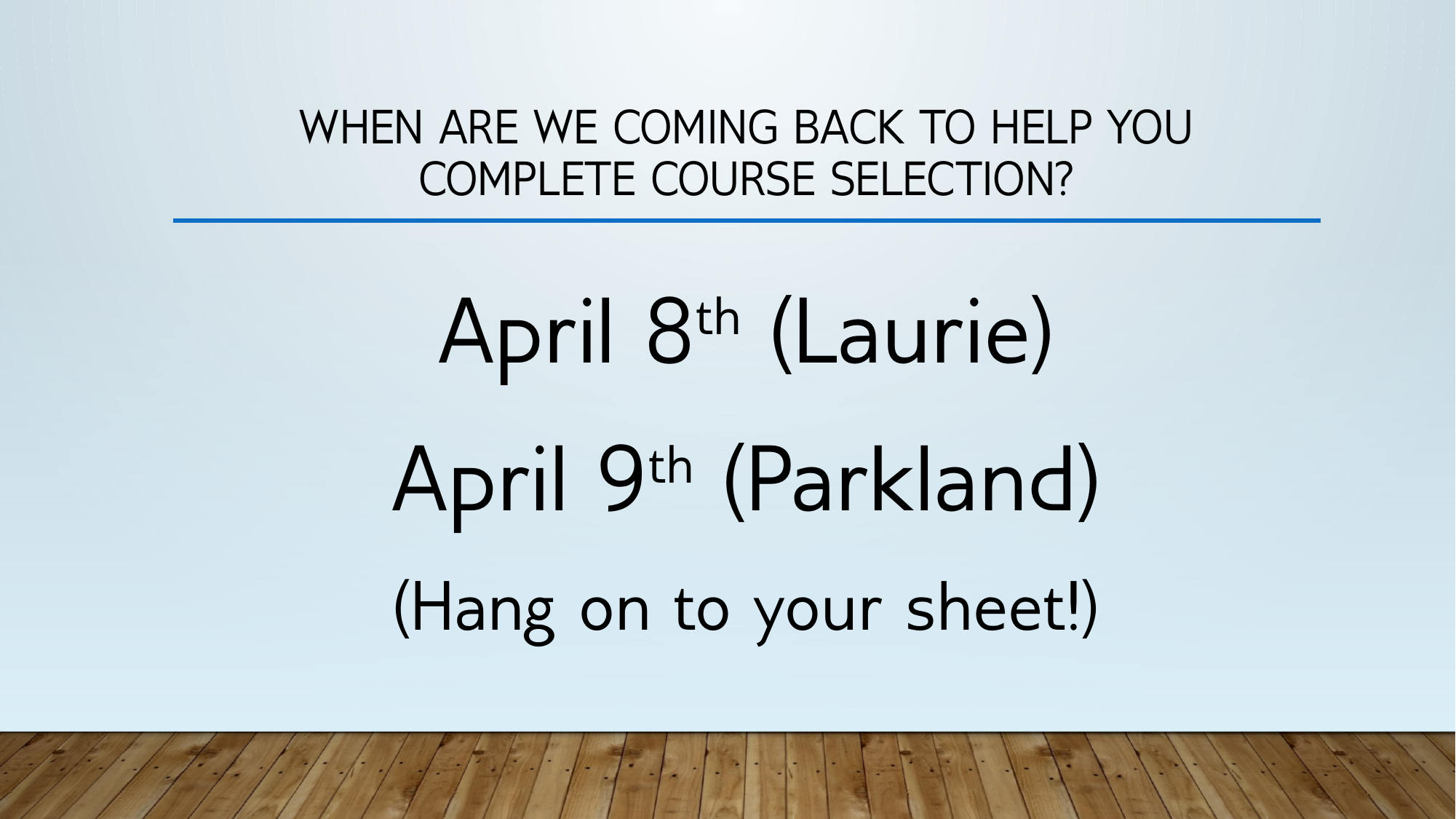

# When are we coming back to help you complete course selection?
April 8th (Laurie)
April 9th (Parkland)
(Hang on to your sheet!)